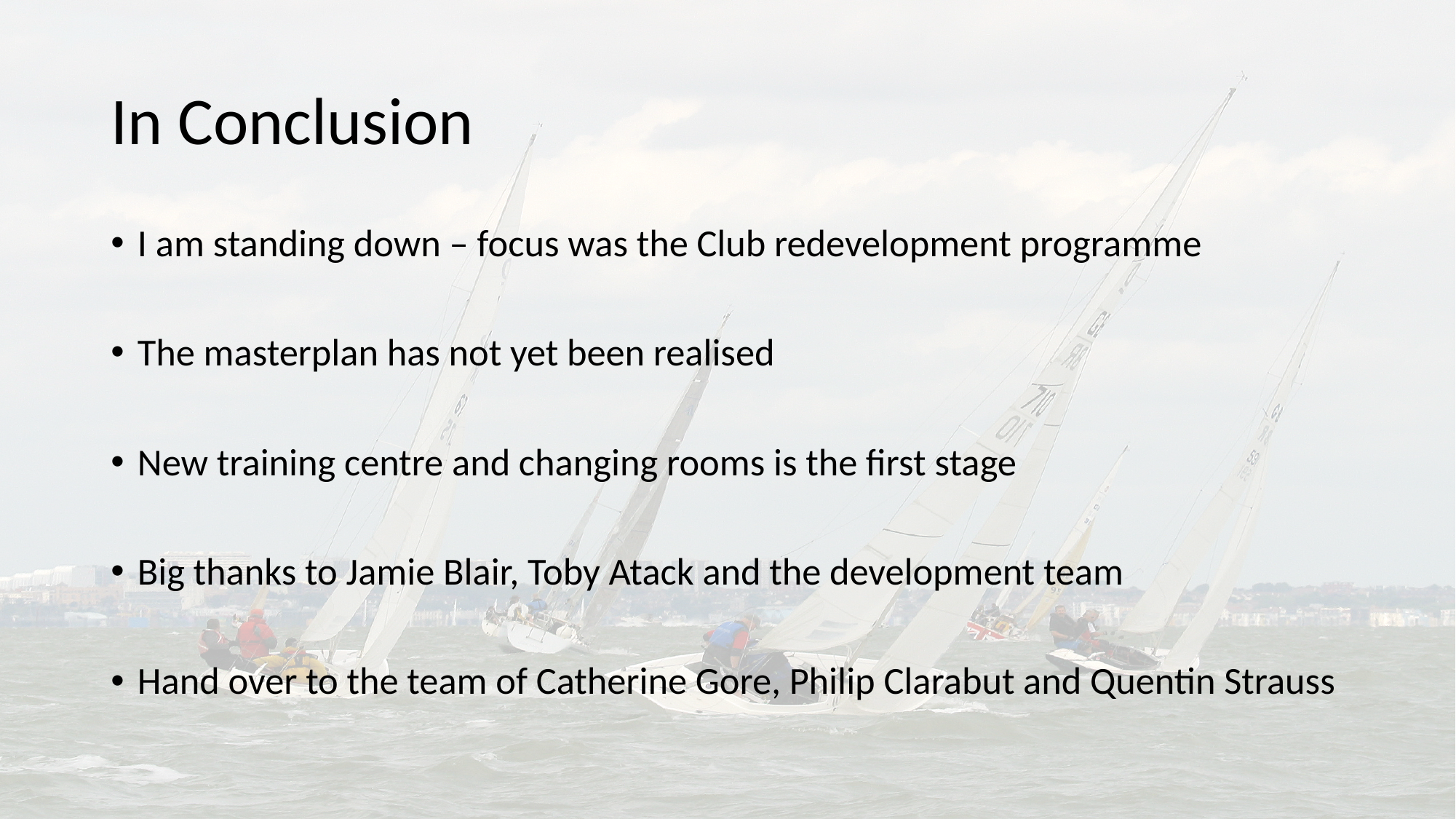

# In Conclusion
I am standing down – focus was the Club redevelopment programme

The masterplan has not yet been realised

New training centre and changing rooms is the first stage

Big thanks to Jamie Blair, Toby Atack and the development team

Hand over to the team of Catherine Gore, Philip Clarabut and Quentin Strauss